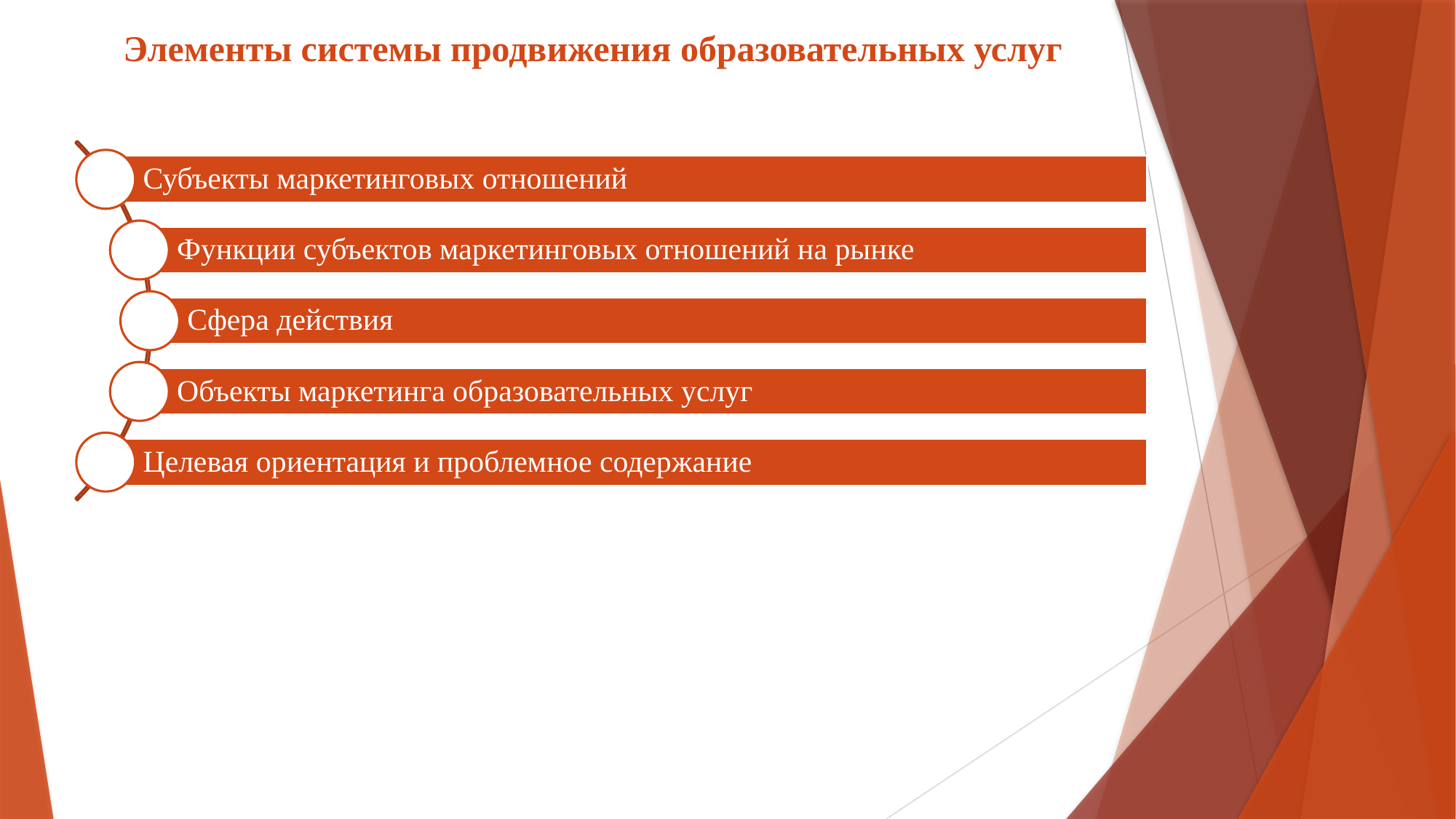

# Элементы системы продвижения образовательных услуг
Субъекты маркетинговых отношений
Функции субъектов маркетинговых отношений на рынке
Сфера действия
Объекты маркетинга образовательных услуг
Целевая ориентация и проблемное содержание